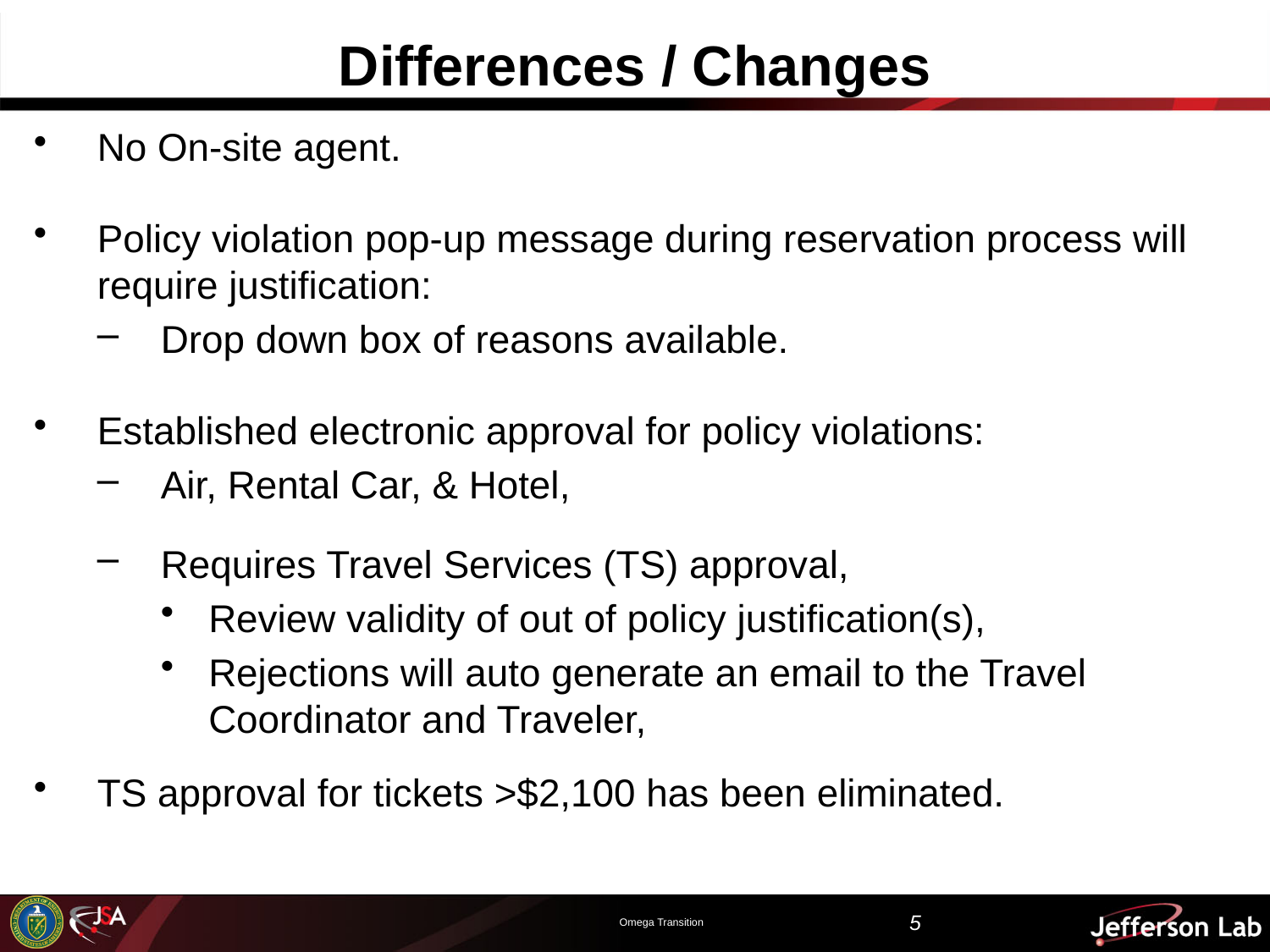

# Differences / Changes
No On-site agent.

Policy violation pop-up message during reservation process will require justification:
Drop down box of reasons available.

Established electronic approval for policy violations:
Air, Rental Car, & Hotel,

Requires Travel Services (TS) approval,
Review validity of out of policy justification(s),
Rejections will auto generate an email to the Travel Coordinator and Traveler,

TS approval for tickets >$2,100 has been eliminated.